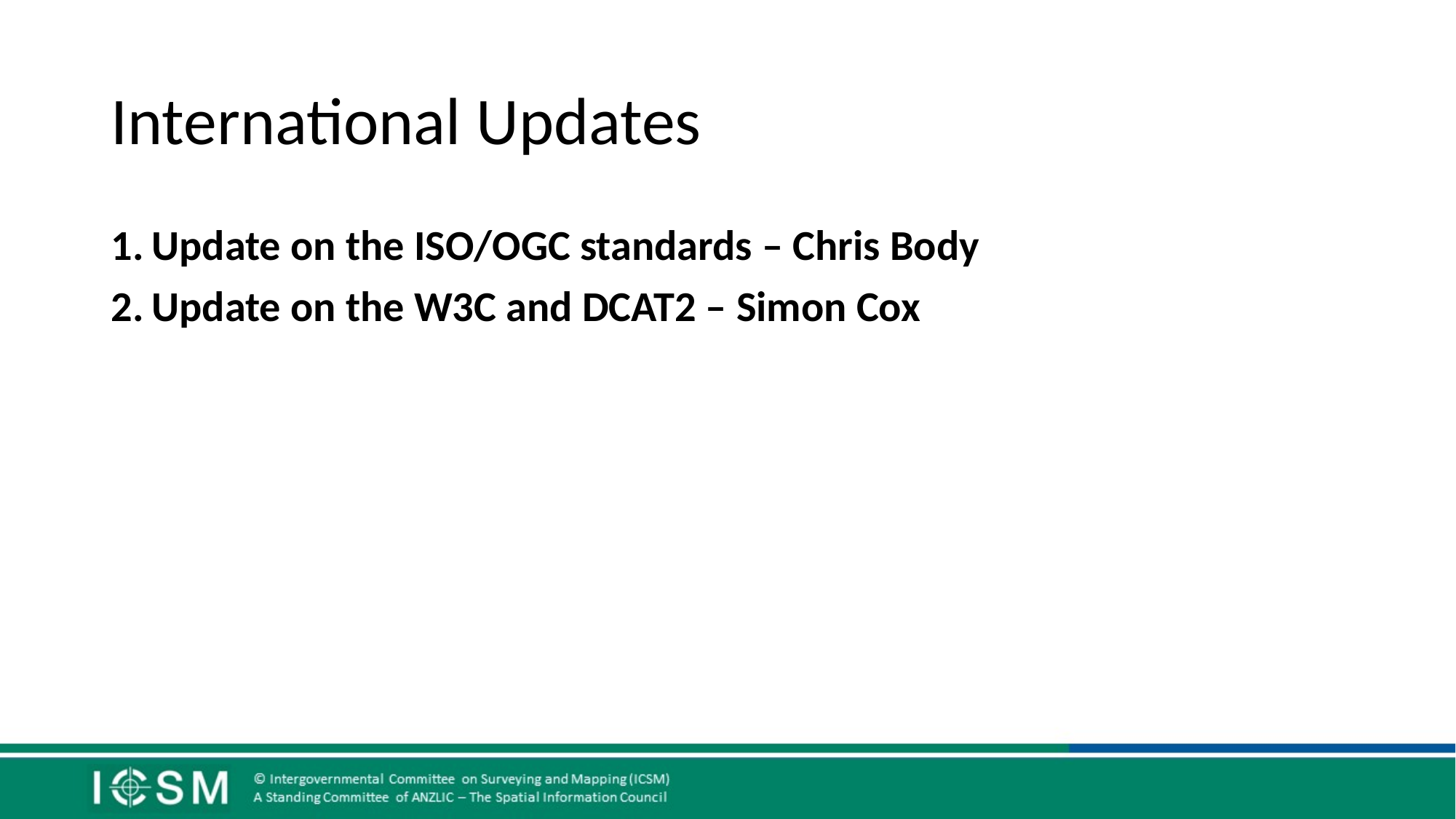

# International Updates
Update on the ISO/OGC standards – Chris Body
Update on the W3C and DCAT2 – Simon Cox